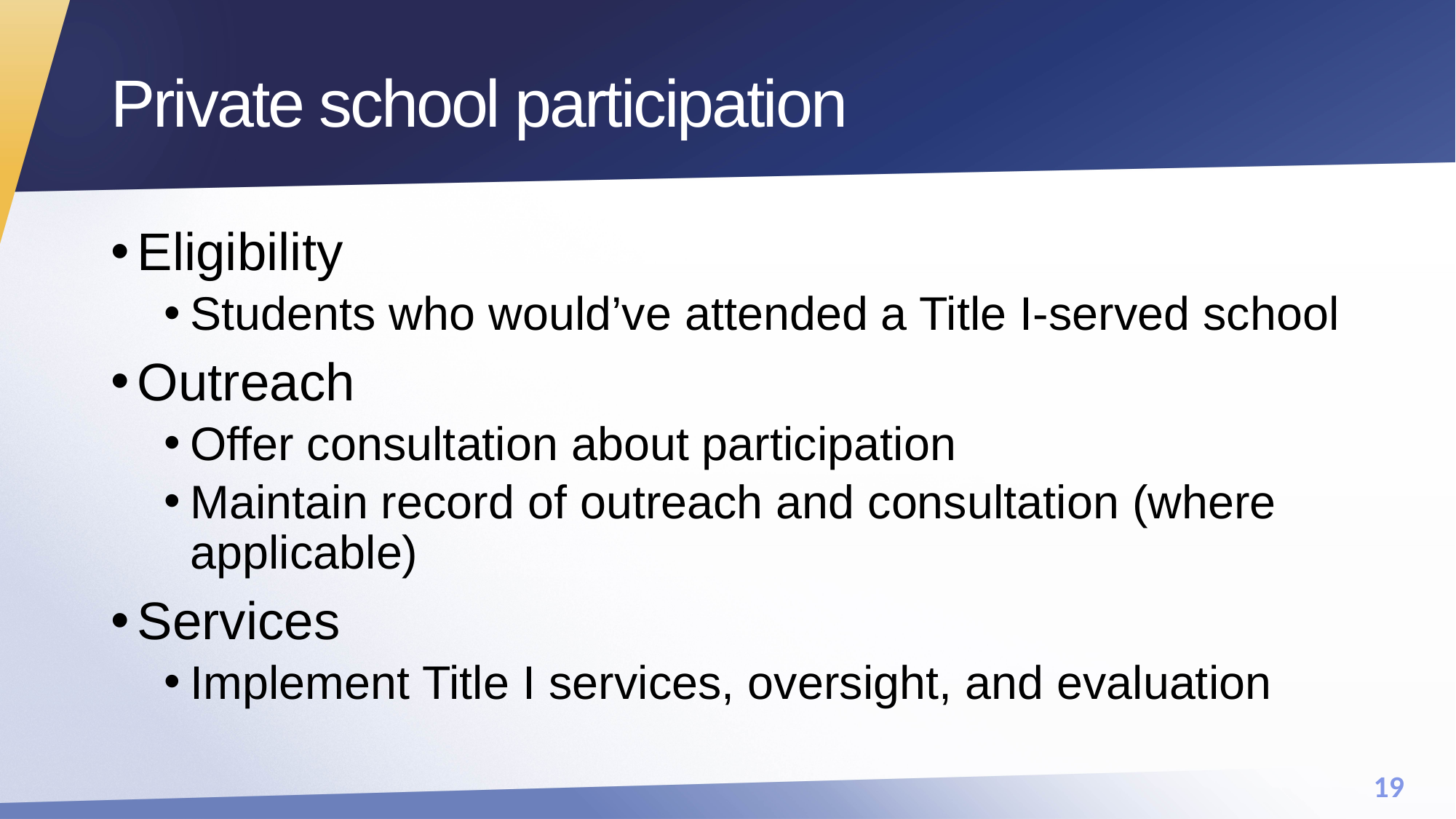

# Private school participation
Eligibility
Students who would’ve attended a Title I-served school
Outreach
Offer consultation about participation
Maintain record of outreach and consultation (where applicable)
Services
Implement Title I services, oversight, and evaluation